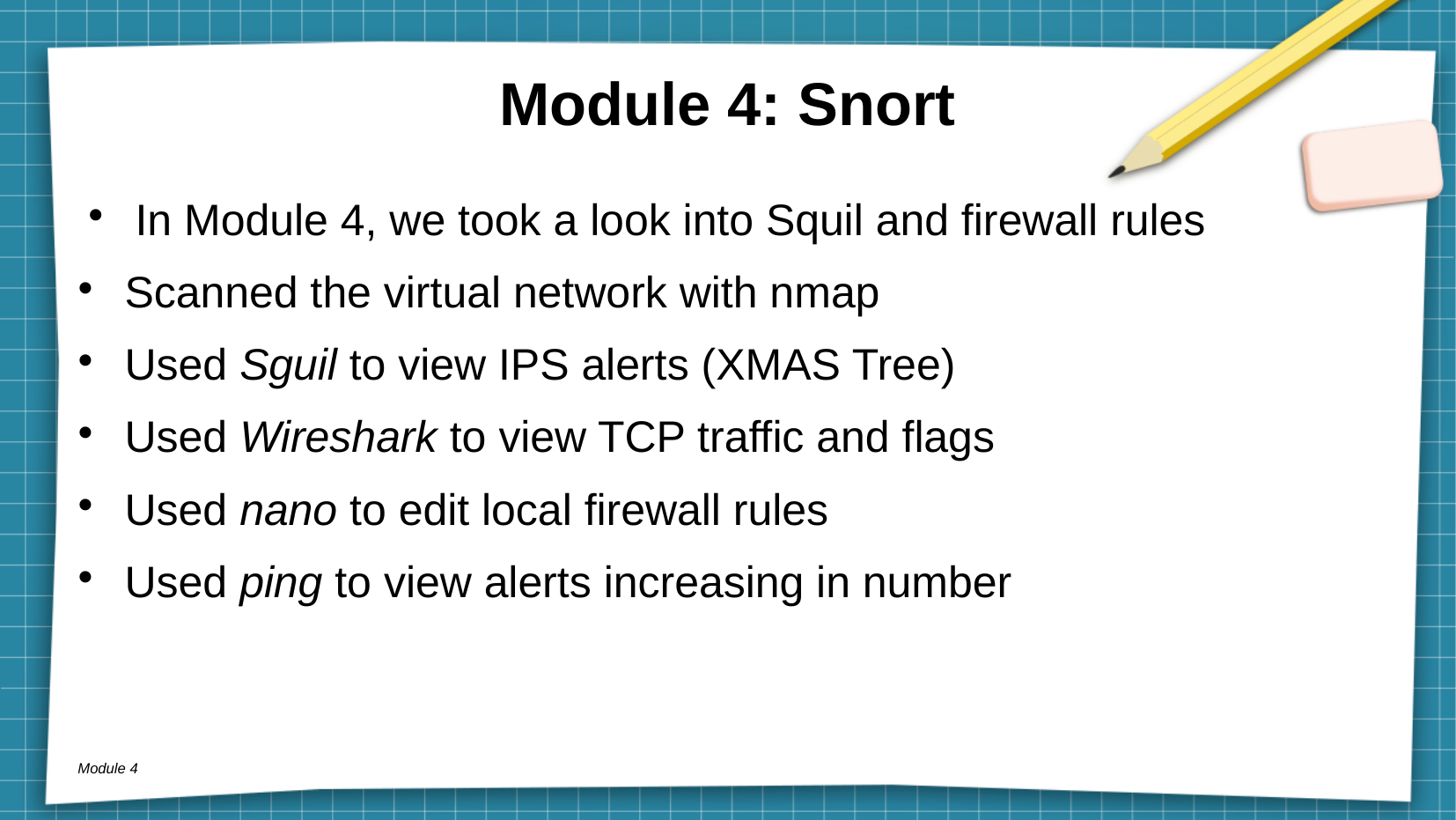

# Module 4: Snort
In Module 4, we took a look into Squil and firewall rules
Scanned the virtual network with nmap
Used Sguil to view IPS alerts (XMAS Tree)
Used Wireshark to view TCP traffic and flags
Used nano to edit local firewall rules
Used ping to view alerts increasing in number
Module 4